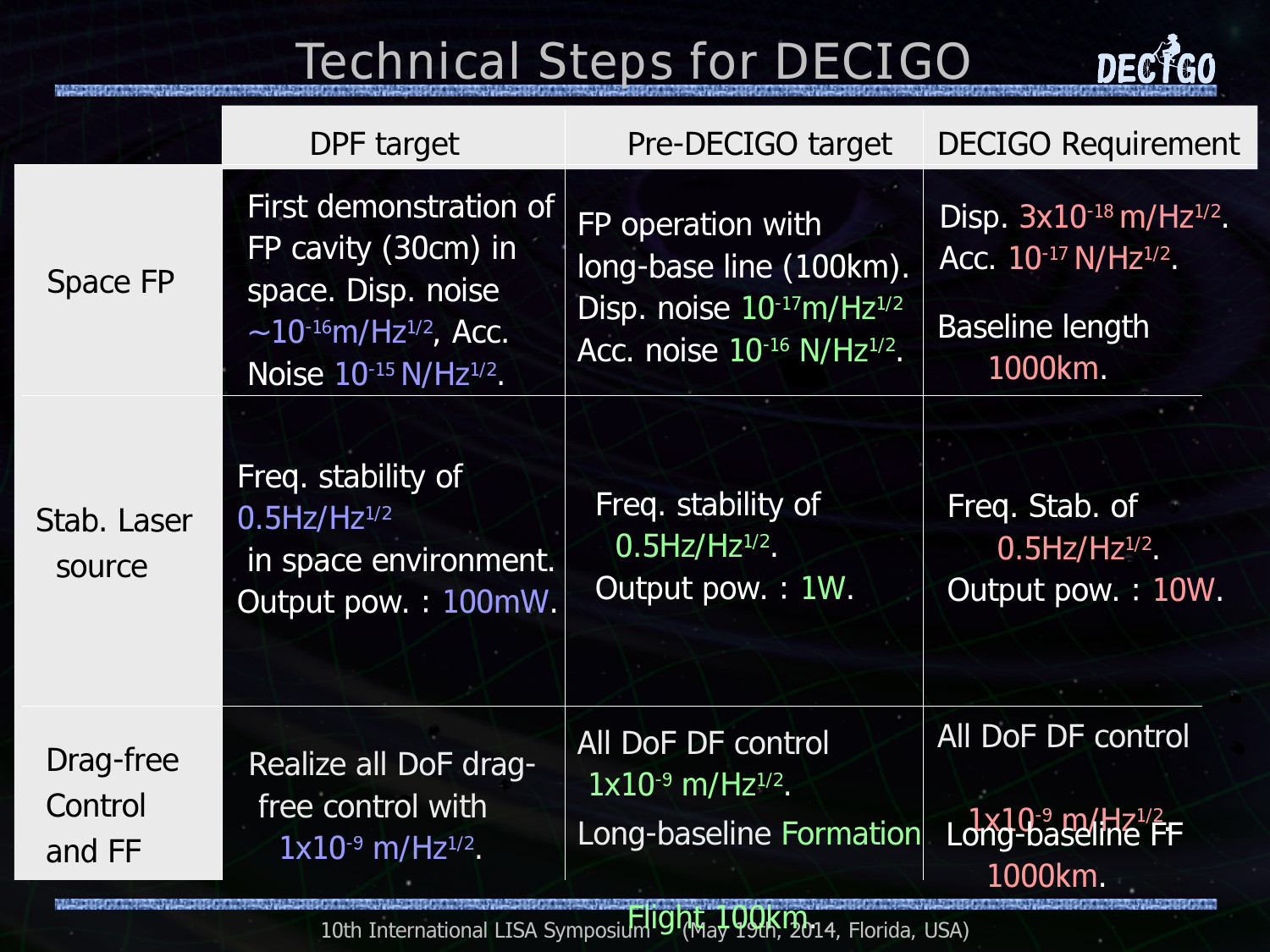

# Technical Steps for DECIGO

DPF target
Pre-DECIGO target
DECIGO Requirement

First demonstration of
FP cavity (30cm) in space. Disp. noise
~10-16m/Hz1/2, Acc. Noise 10-15 N/Hz1/2.
Disp. 3x10-18 m/Hz1/2.
Acc. 10-17 N/Hz1/2.

FP operation with
long-base line (100km).
Disp. noise 10-17m/Hz1/2
Acc. noise 10-16 N/Hz1/2.
Space FP
Baseline length
     1000km.
Freq. stability of   0.5Hz/Hz1/2
 in space environment.
Output pow. : 100mW.
Freq. stability of
  0.5Hz/Hz1/2.
Output pow. : 1W.
Freq. Stab. of
     0.5Hz/Hz1/2.
Output pow. : 10W.
Stab. Laser
  source
All DoF DF control
   1x10-9 m/Hz1/2.
All DoF DF control
 1x10-9 m/Hz1/2.
Drag-free
Control
and FF
Realize all DoF drag-
 free control with
   1x10-9 m/Hz1/2.
Long-baseline Formation
     Flight 100km.
Long-baseline FF
    1000km.
10th International LISA Symposium　(May 19th, 2014, Florida, USA)